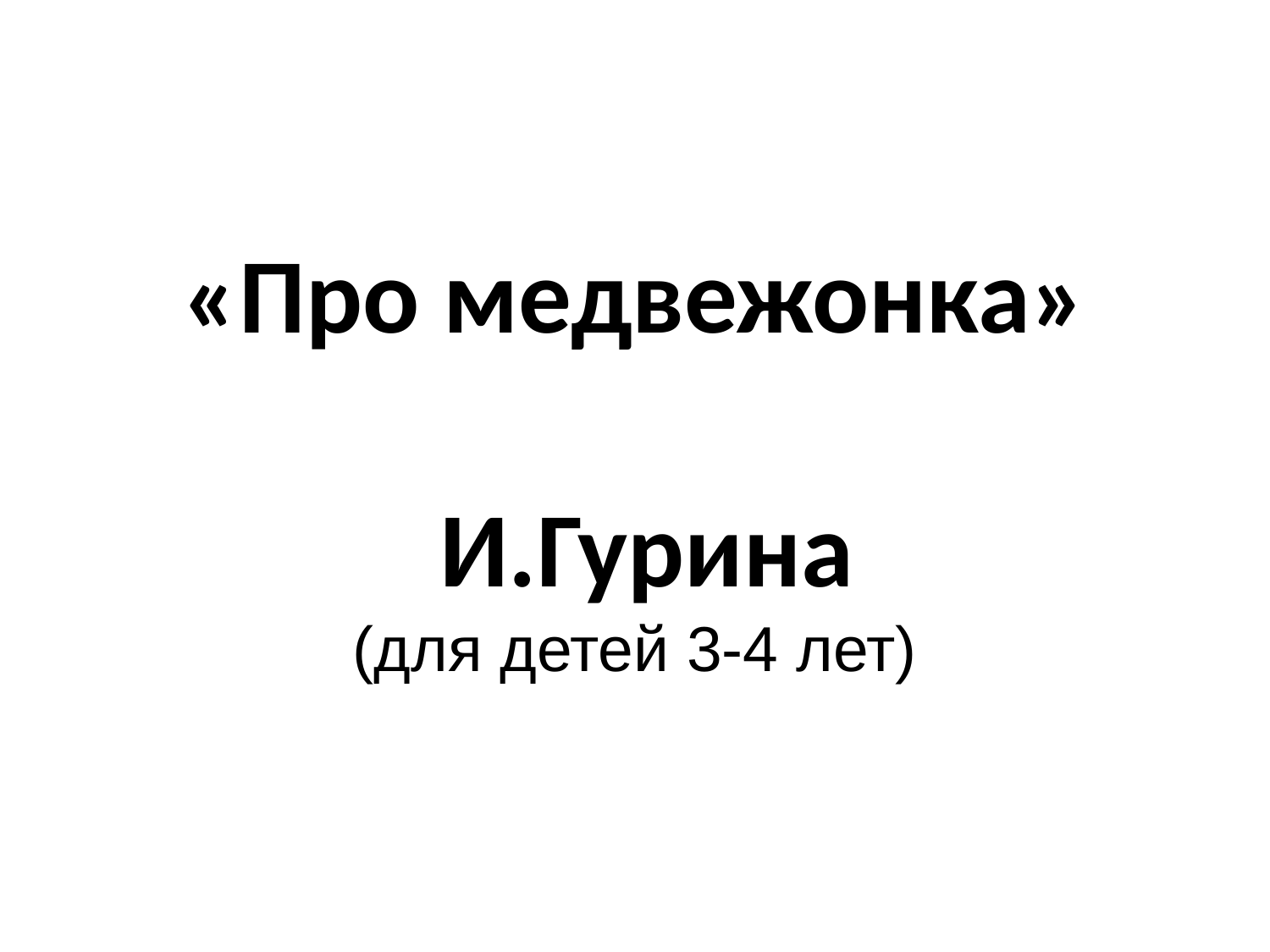

«Про медвежонка»
 И.Гурина
(для детей 3-4 лет)